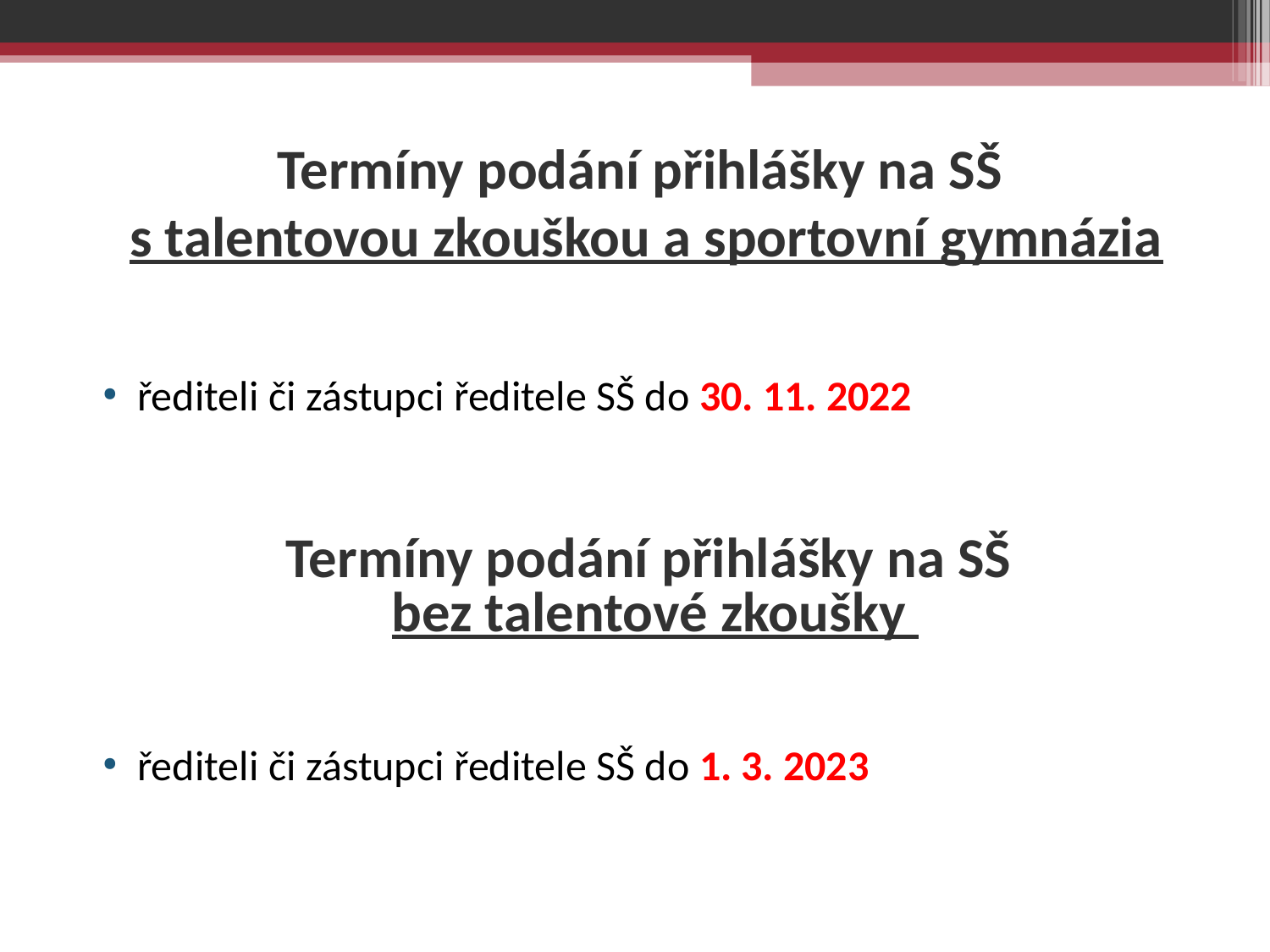

Termíny podání přihlášky na SŠ
s talentovou zkouškou a sportovní gymnázia

řediteli či zástupci ředitele SŠ do 30. 11. 2022

Termíny podání přihlášky na SŠ
bez talentové zkoušky

řediteli či zástupci ředitele SŠ do 1. 3. 2023